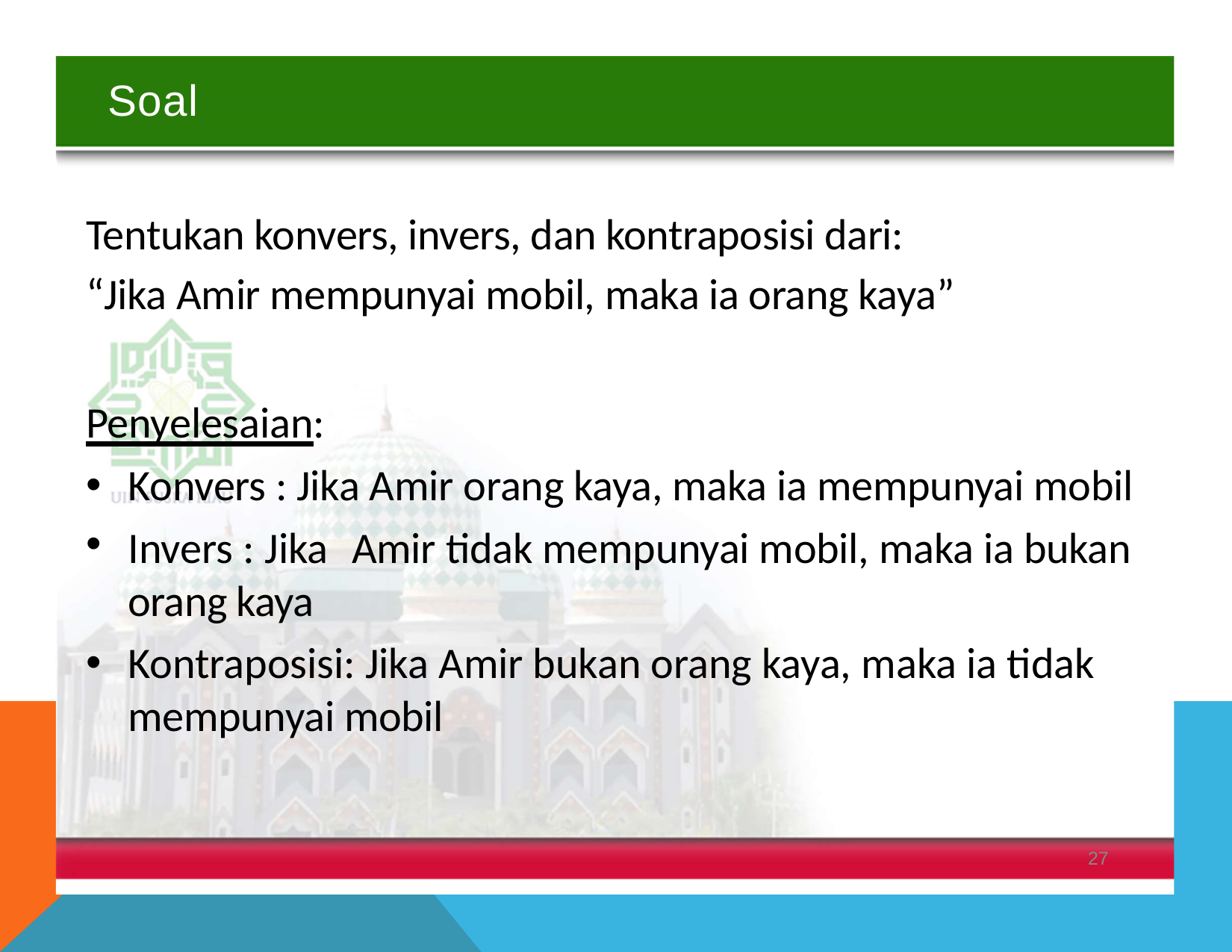

Soal
Tentukan konvers, invers, dan kontraposisi dari:
“Jika Amir mempunyai mobil, maka ia orang kaya”
Penyelesaian:
•
•
Konvers : Jika Amir orang kaya, maka ia mempunyai mobil
Amir tidak mempunyai mobil, maka ia bukan
Invers : Jika
orang kaya
•
Kontraposisi: Jika Amir bukan orang kaya, maka ia tidak
mempunyai mobil
27